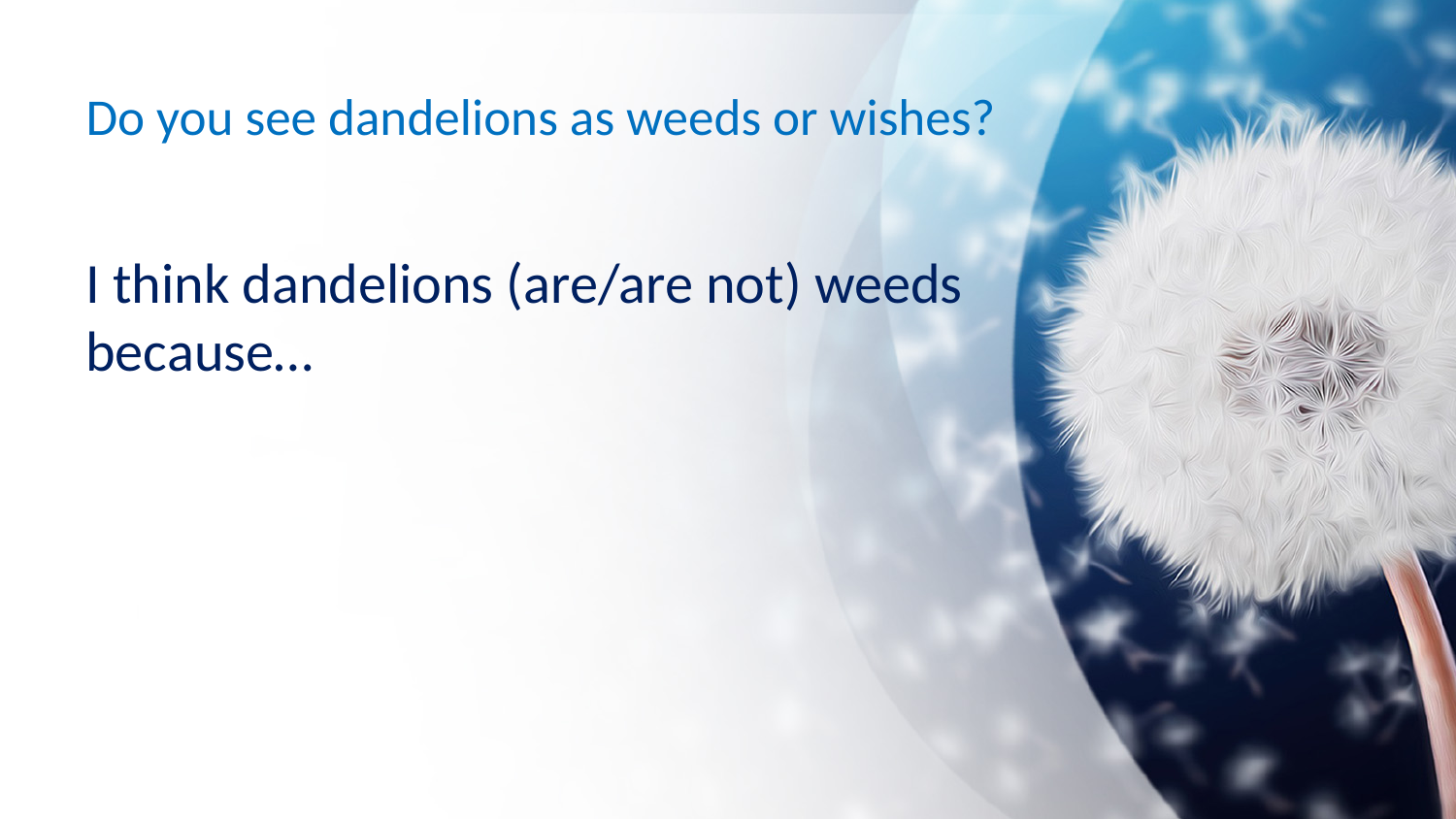

# Do you see dandelions as weeds or wishes?
I think dandelions (are/are not) weeds because…